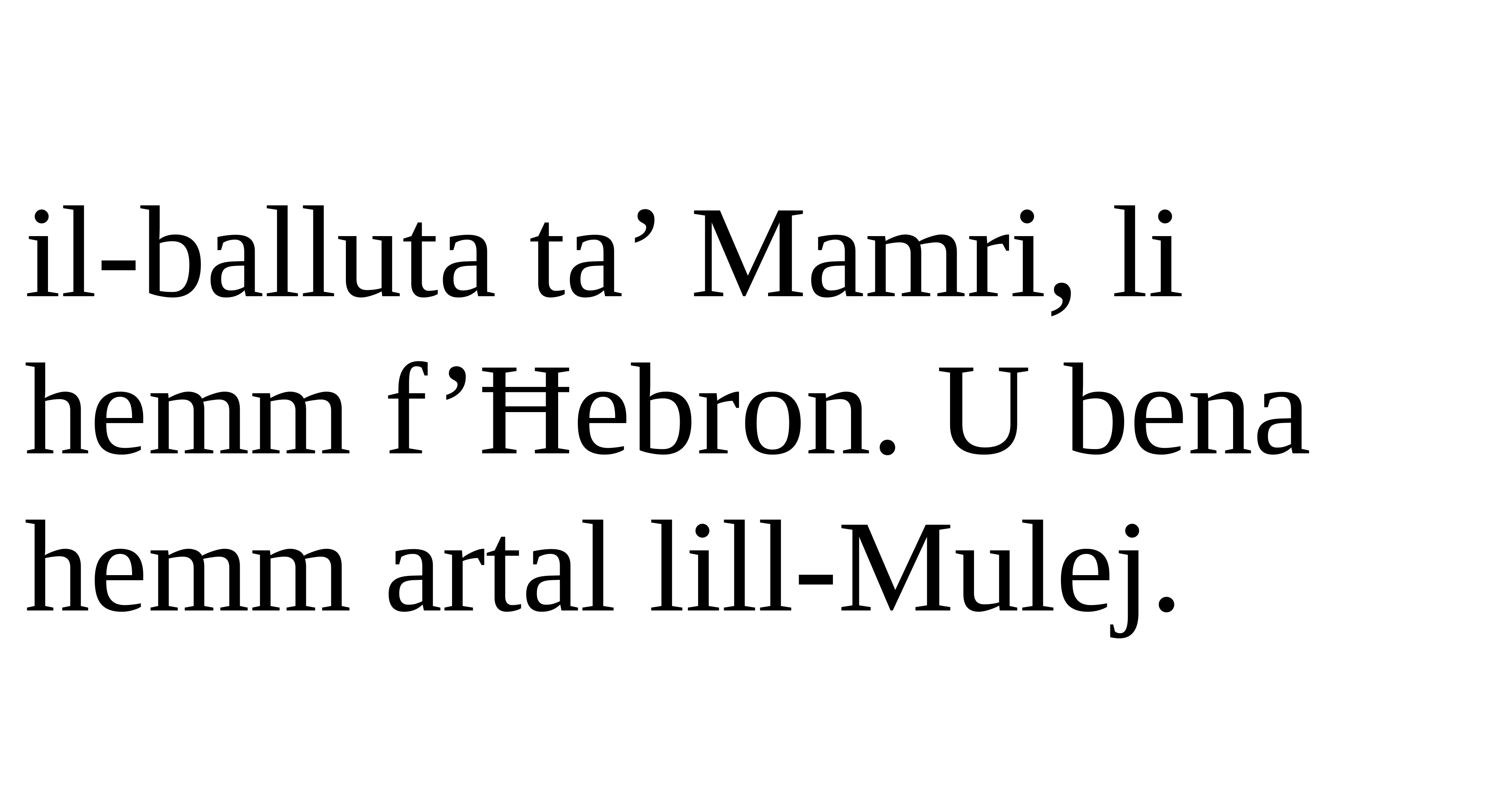

il-balluta ta’ Mamri, li hemm f’Ħebron. U bena hemm artal lill-Mulej.